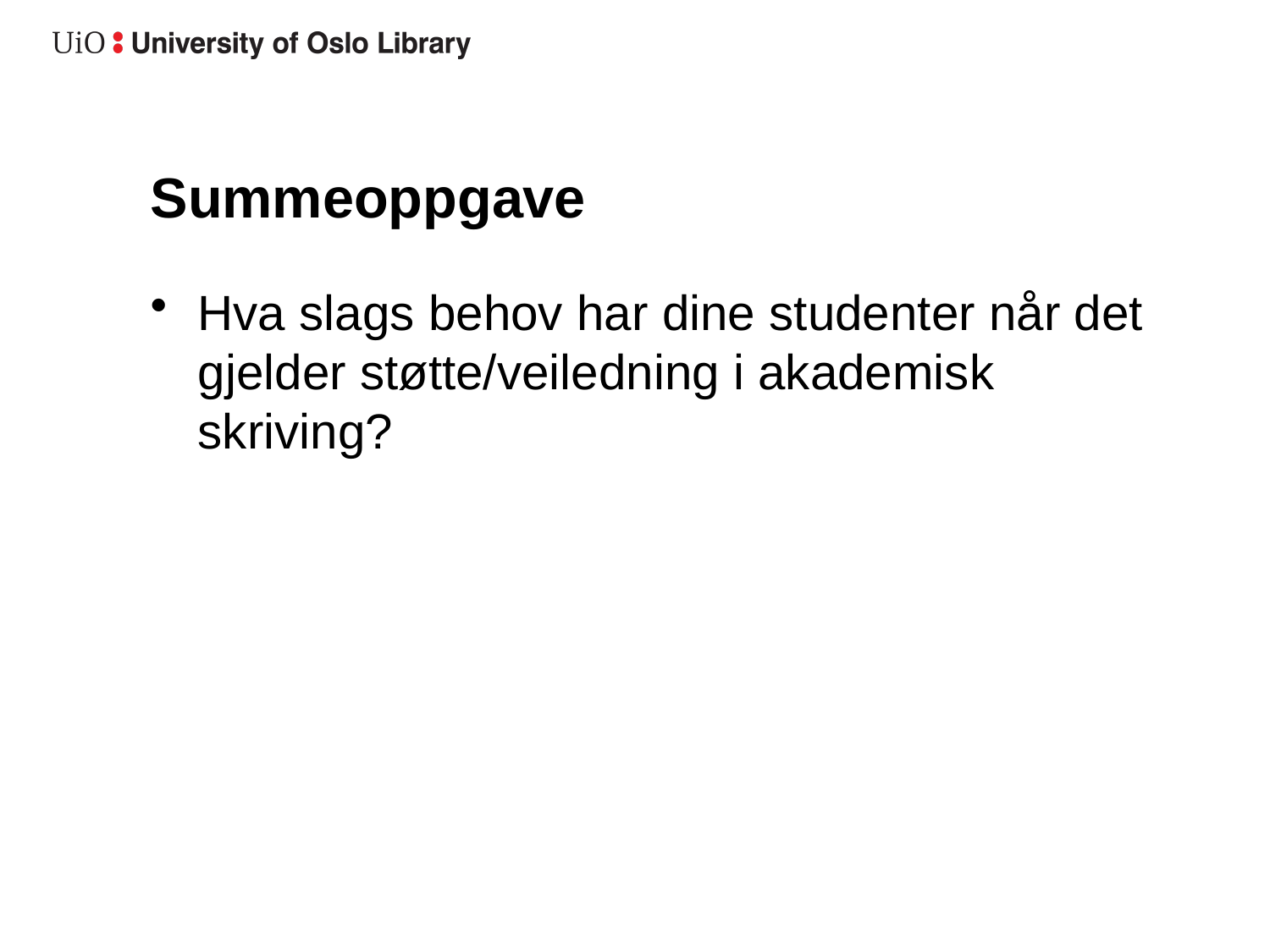

# Summeoppgave
Hva slags behov har dine studenter når det gjelder støtte/veiledning i akademisk skriving?